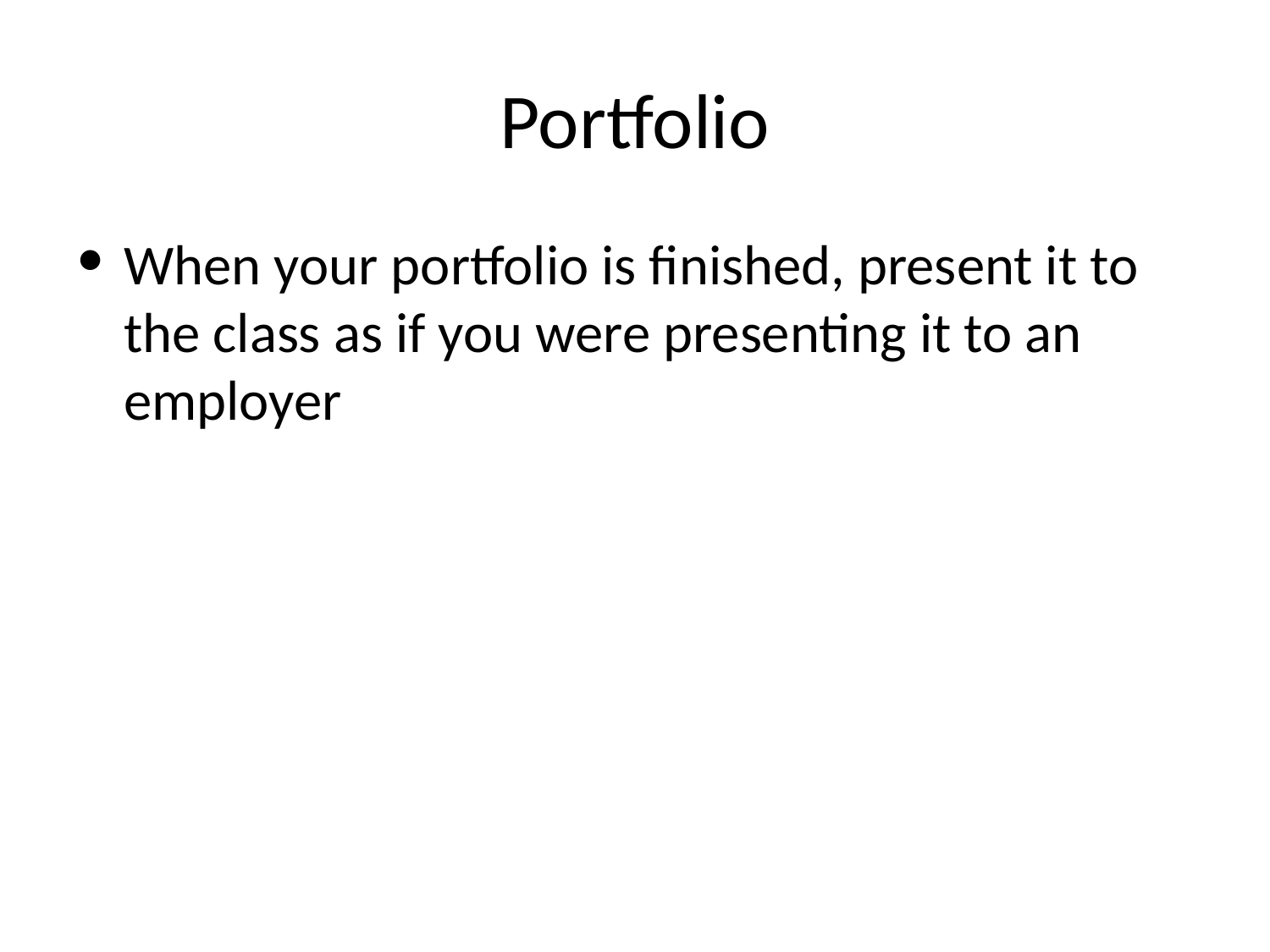

# Portfolio
When your portfolio is finished, present it to the class as if you were presenting it to an employer